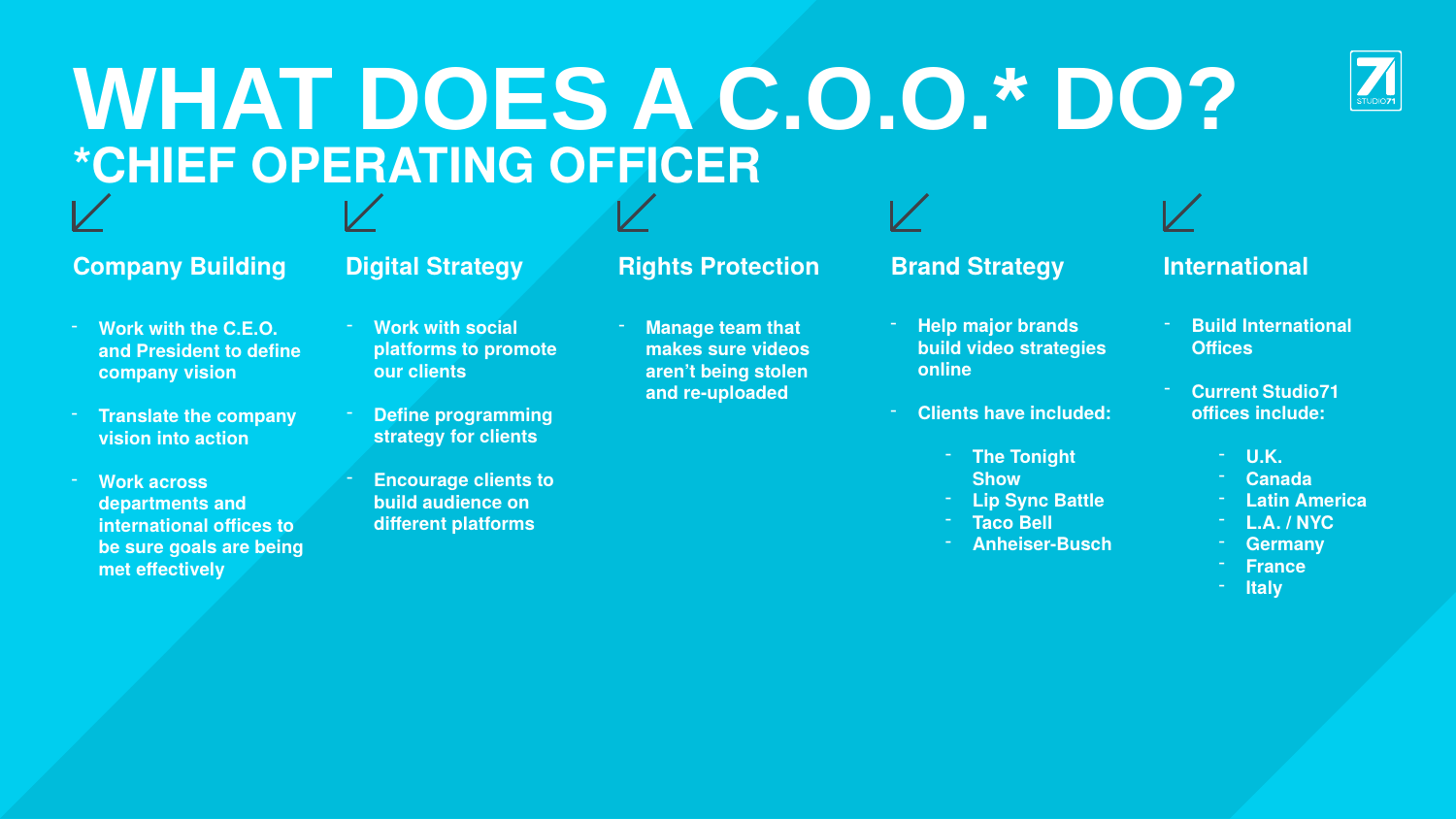

# What does a c.o.o.* do? *Chief Operating officer
Company Building
Digital Strategy
Rights Protection
Brand Strategy
International

Work with the C.E.O. and President to define company vision

Translate the company vision into action

Work across departments and international offices to be sure goals are being met effectively
Help major brands build video strategies online

Clients have included:

The Tonight Show
Lip Sync Battle
Taco Bell
Anheiser-Busch
Build International Offices

Current Studio71 offices include:

U.K.
Canada
Latin America
L.A. / NYC
Germany
France
Italy
Manage team that makes sure videos aren’t being stolen and re-uploaded

Work with social platforms to promote our clients

Define programming strategy for clients

Encourage clients to build audience on different platforms